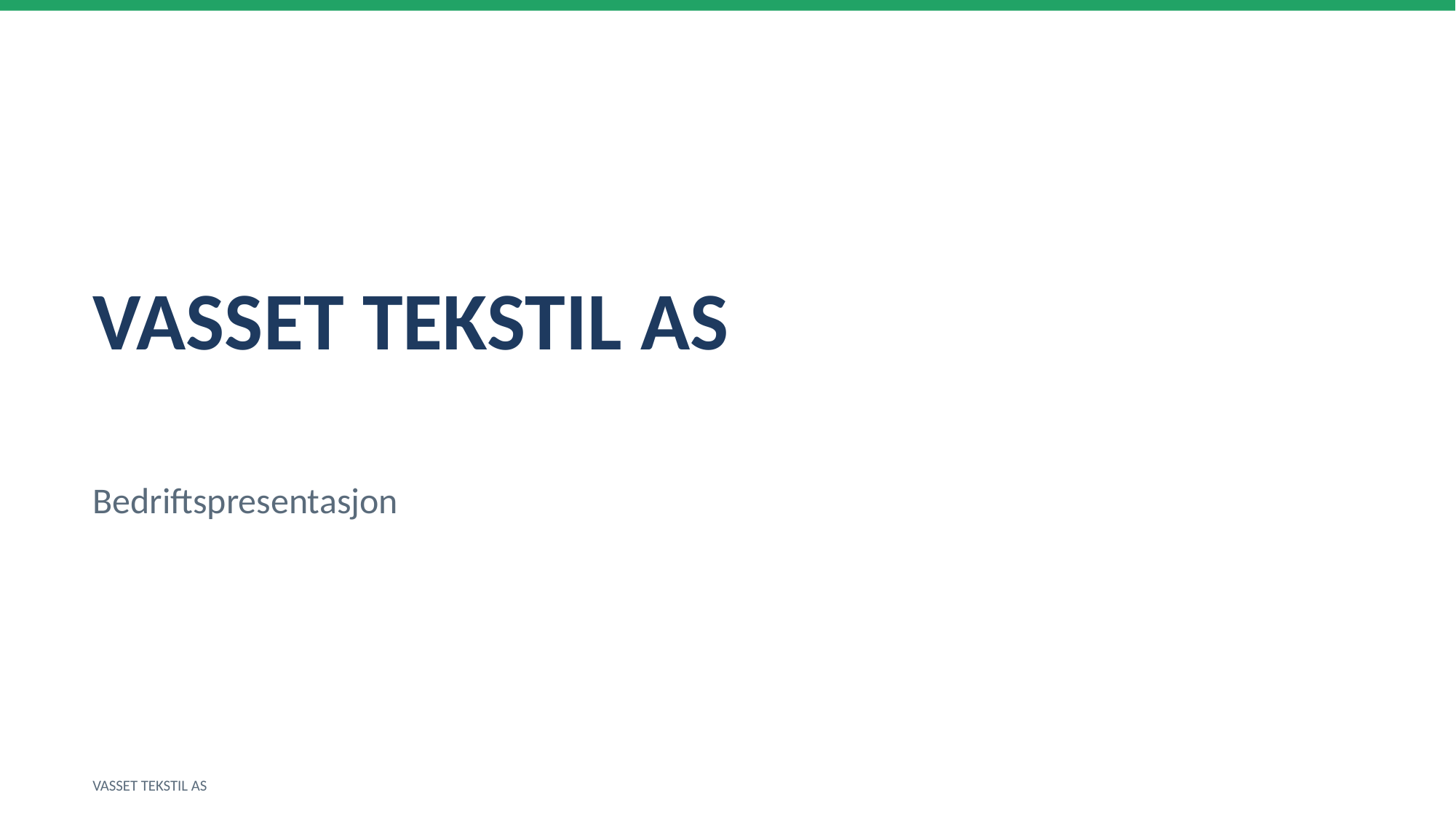

VASSET TEKSTIL AS
Bedriftspresentasjon
VASSET TEKSTIL AS